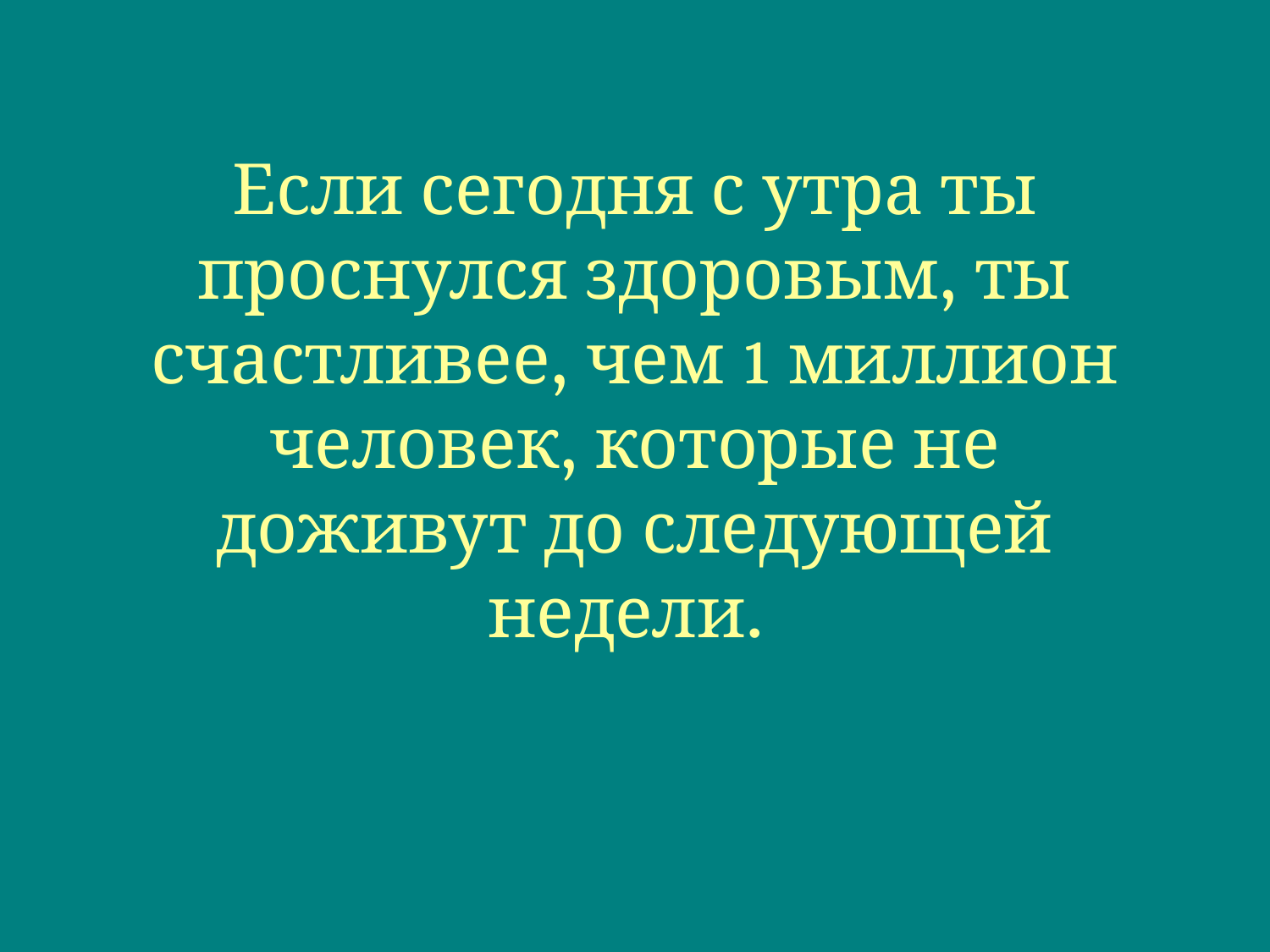

# Если сегодня с утра ты проснулся здоровым, ты счастливее, чем 1 миллион человек, которые не доживут до следующей недели.